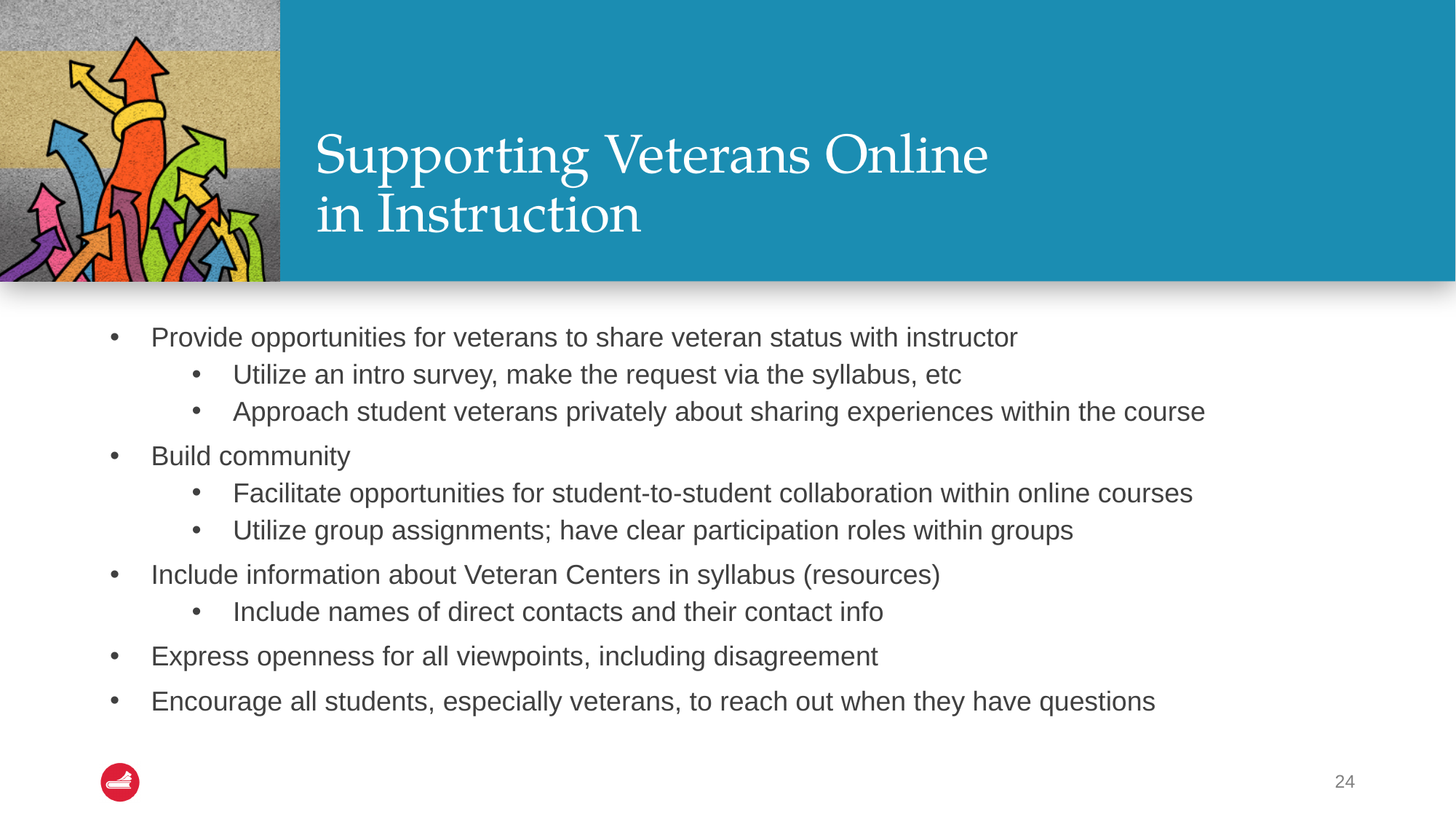

# Supporting Veterans Online in Instruction
Provide opportunities for veterans to share veteran status with instructor
Utilize an intro survey, make the request via the syllabus, etc
Approach student veterans privately about sharing experiences within the course
Build community
Facilitate opportunities for student-to-student collaboration within online courses
Utilize group assignments; have clear participation roles within groups
Include information about Veteran Centers in syllabus (resources)
Include names of direct contacts and their contact info
Express openness for all viewpoints, including disagreement
Encourage all students, especially veterans, to reach out when they have questions

24